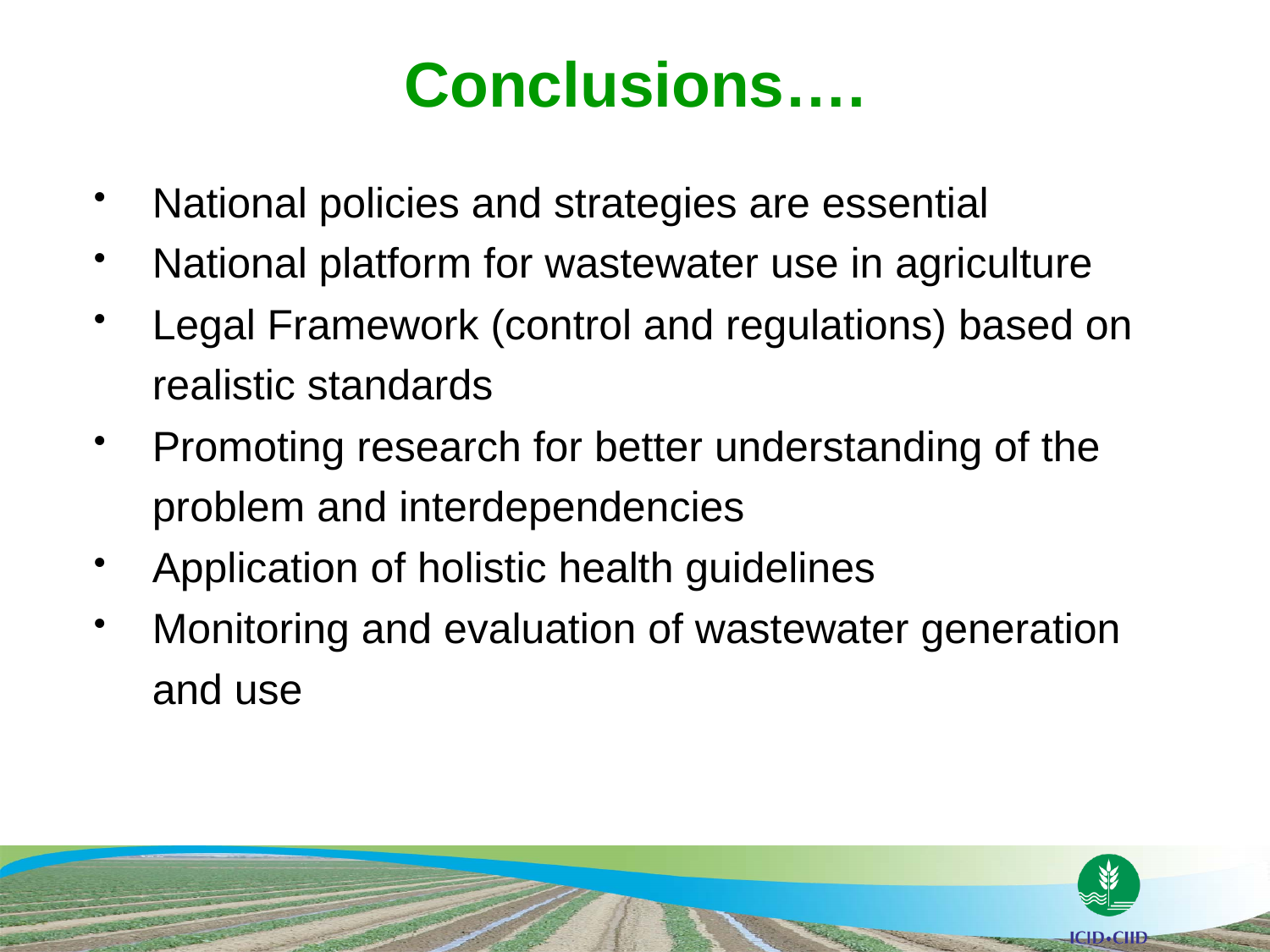

# Conclusions….
National policies and strategies are essential
National platform for wastewater use in agriculture
Legal Framework (control and regulations) based on realistic standards
Promoting research for better understanding of the problem and interdependencies
Application of holistic health guidelines
Monitoring and evaluation of wastewater generation and use